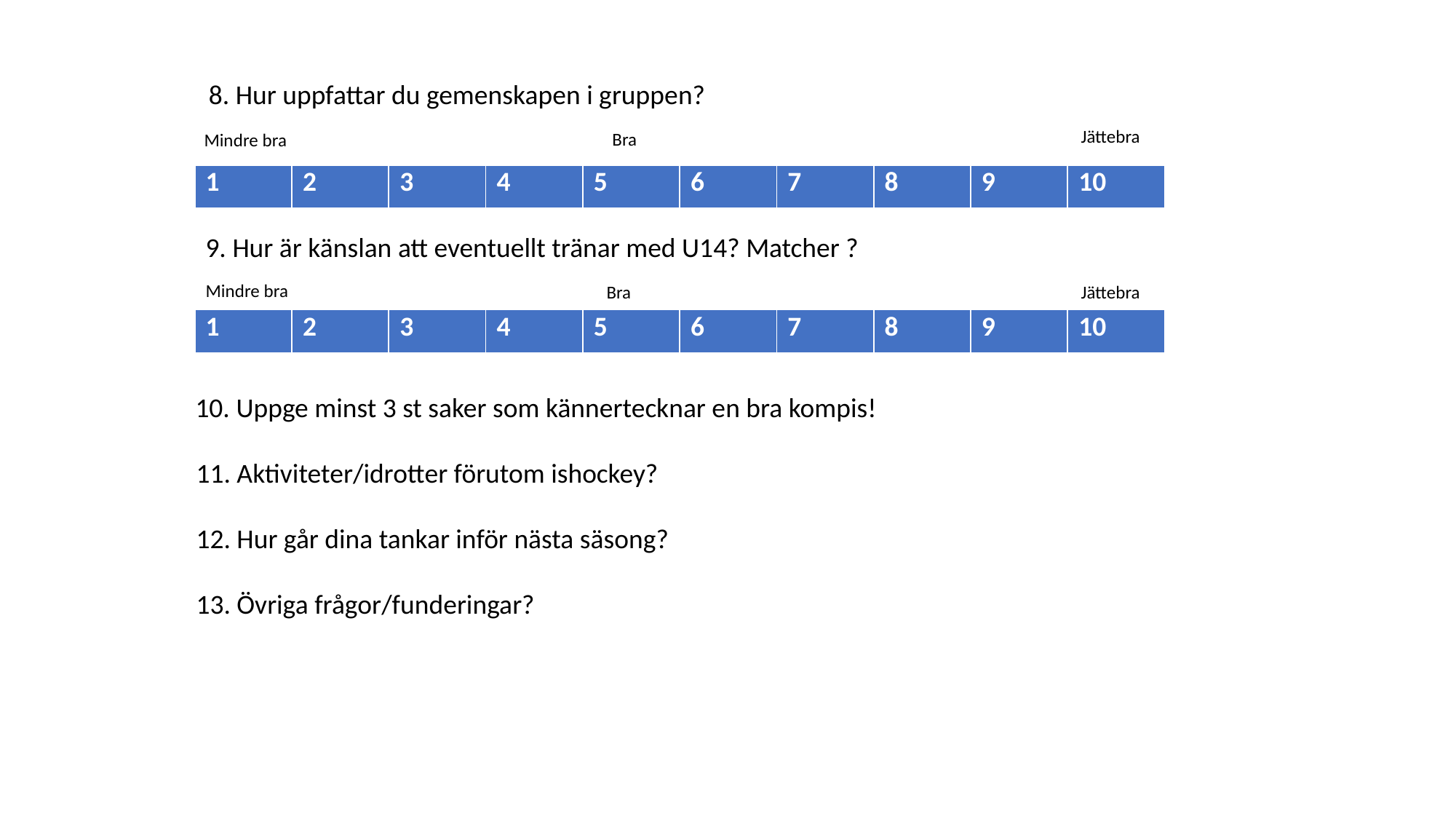

8. Hur uppfattar du gemenskapen i gruppen?
Jättebra
 Bra
Mindre bra
| 1 | 2 | 3 | 4 | 5 | 6 | 7 | 8 | 9 | 10 |
| --- | --- | --- | --- | --- | --- | --- | --- | --- | --- |

9. Hur är känslan att eventuellt tränar med U14? Matcher ?

Mindre bra
 Bra
Jättebra

10. Uppge minst 3 st saker som kännertecknar en bra kompis!

| 1 | 2 | 3 | 4 | 5 | 6 | 7 | 8 | 9 | 10 |
| --- | --- | --- | --- | --- | --- | --- | --- | --- | --- |

11. Aktiviteter/idrotter förutom ishockey?

12. Hur går dina tankar inför nästa säsong?

13. Övriga frågor/funderingar?